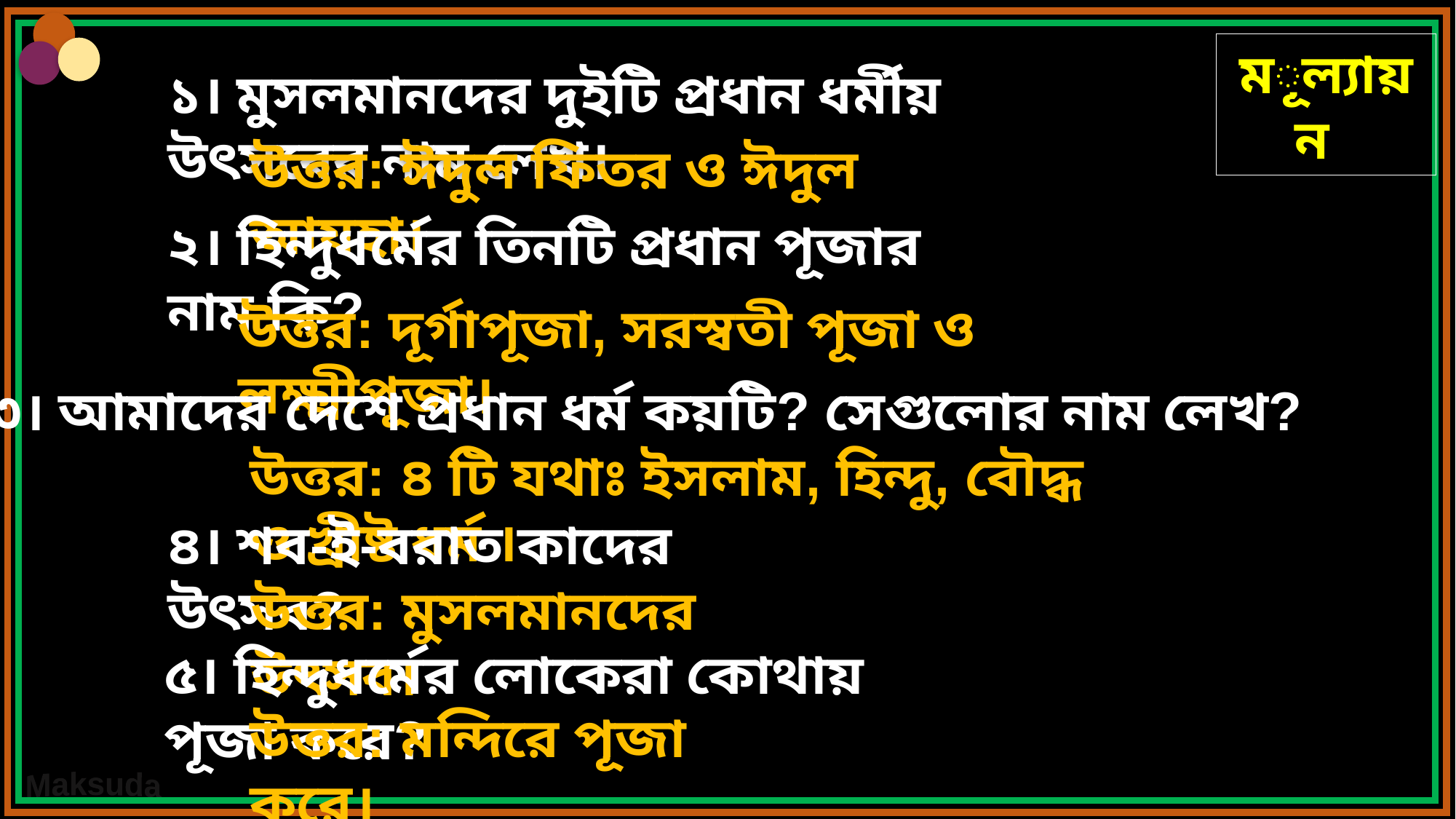

মূল্যায়ন
১। মুসলমানদের দুইটি প্রধান ধর্মীয় উৎসবের নাম লেখ।
উত্তর: ঈদুল ফিতর ও ঈদুল আযহা।
২। হিন্দুধর্মের তিনটি প্রধান পূজার নাম কি?
উত্তর: দূর্গাপূজা, সরস্বতী পূজা ও লক্ষ্মীপূজা।
৩। আমাদের দেশে প্রধান ধর্ম কয়টি? সেগুলোর নাম লেখ?
উত্তর: ৪ টি যথাঃ ইসলাম, হিন্দু, বৌদ্ধ ও খ্রীষ্ট ধর্ম ।
৪। শব-ই-বরাত কাদের উৎসব?
উত্তর: মুসলমানদের উৎসব।
৫। হিন্দুধর্মের লোকেরা কোথায় পূজা করে?
উত্তর: মন্দিরে পূজা করে।